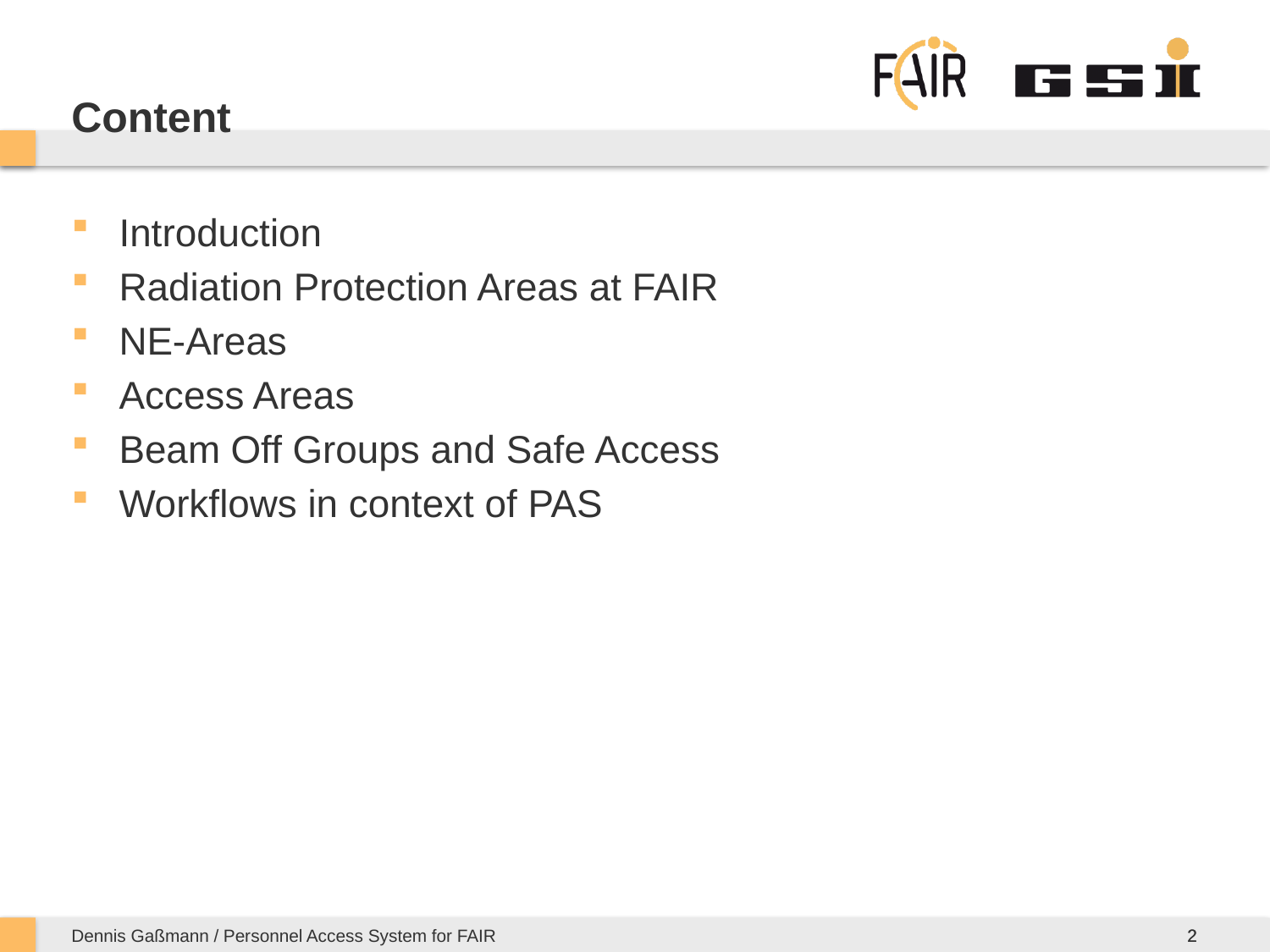

# Content
Introduction
Radiation Protection Areas at FAIR
NE-Areas
Access Areas
Beam Off Groups and Safe Access
Workflows in context of PAS

2
2
Dennis Gaßmann / Personnel Access System for FAIR